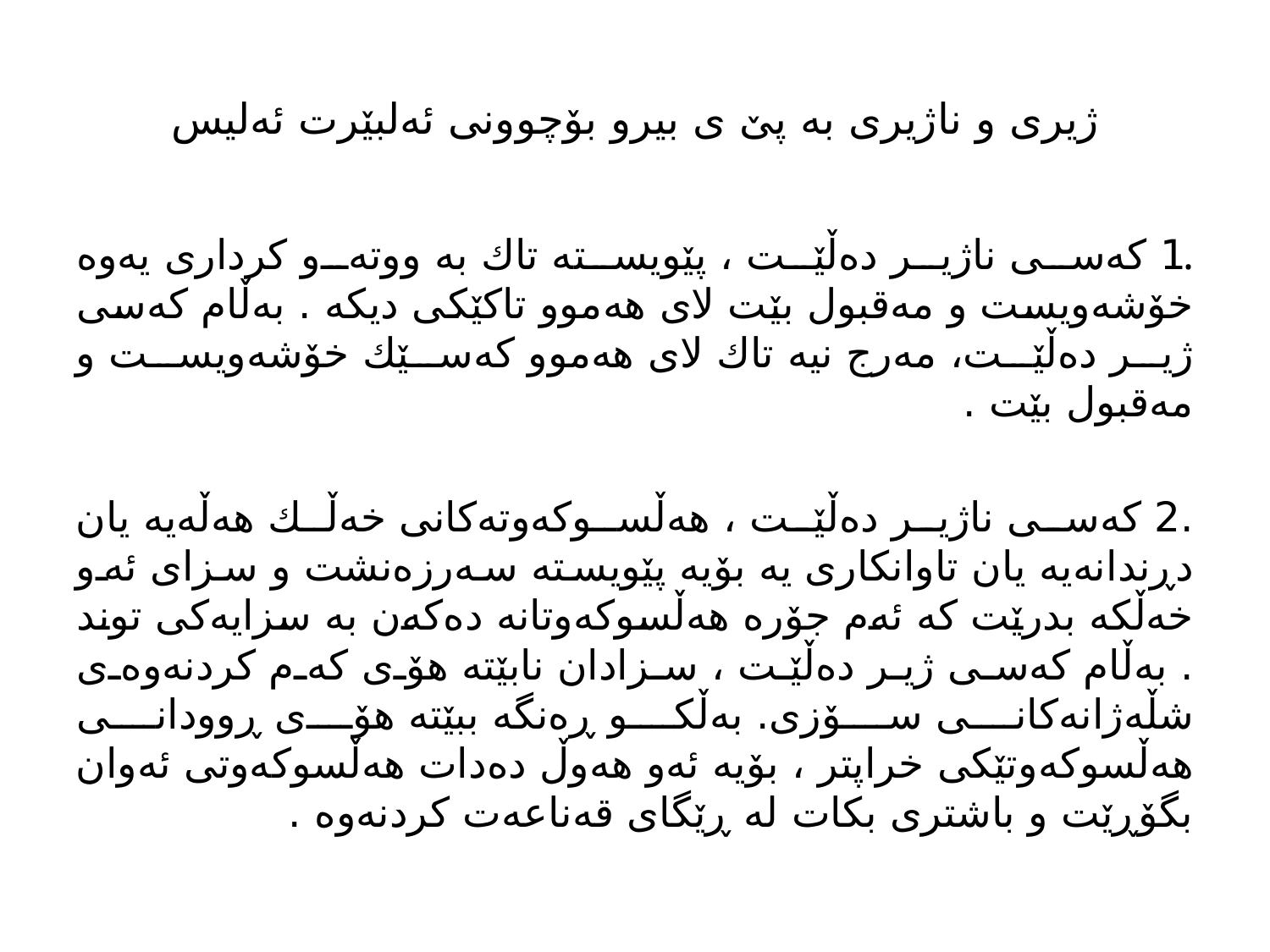

# ژیری و ناژیری به‌ پێ ی بیرو بۆچوونی ئه‌لبێرت ئه‌لیس
.1 كه‌سی ناژیر ده‌ڵێت ، پێویسته‌ تاك به‌ ووته‌و كرداری یه‌وه‌ خۆشه‌ویست و مه‌قبول بێت لای هه‌موو تاكێكی دیكه‌ . به‌ڵام كه‌سی ژیر ده‌ڵێت، مه‌رج نیه‌ تاك لای هه‌موو كه‌سێك خۆشه‌ویست و مه‌قبول بێت .

.2 كه‌سی ناژیر ده‌ڵێت ، هه‌ڵسوكه‌وته‌كانی خه‌ڵك هه‌ڵه‌یه‌ یان دڕندانه‌یه‌ یان تاوانكاری یه‌ بۆیه‌ پێویسته‌ سه‌رزه‌نشت و سزای ئه‌و خه‌ڵكه‌ بدرێت كه‌ ئه‌م جۆره‌ هه‌ڵسوكه‌وتانه‌ ده‌كه‌ن به‌ سزایه‌كی توند . به‌ڵام كه‌سی ژیر ده‌ڵێت ، سزادان نابێته‌ هۆی كه‌م كردنه‌وه‌ی شڵه‌ژانه‌كانی سۆزی. به‌ڵكو ڕه‌نگه‌ ببێته‌ هۆی ڕوودانی هه‌ڵسوكه‌وتێكی خراپتر ، بۆیه‌ ئه‌و هه‌وڵ ده‌دات هه‌ڵسوكه‌وتی ئه‌وان بگۆڕێت و باشتری بكات له‌ ڕێگای قه‌ناعه‌ت كردنه‌وه‌ .